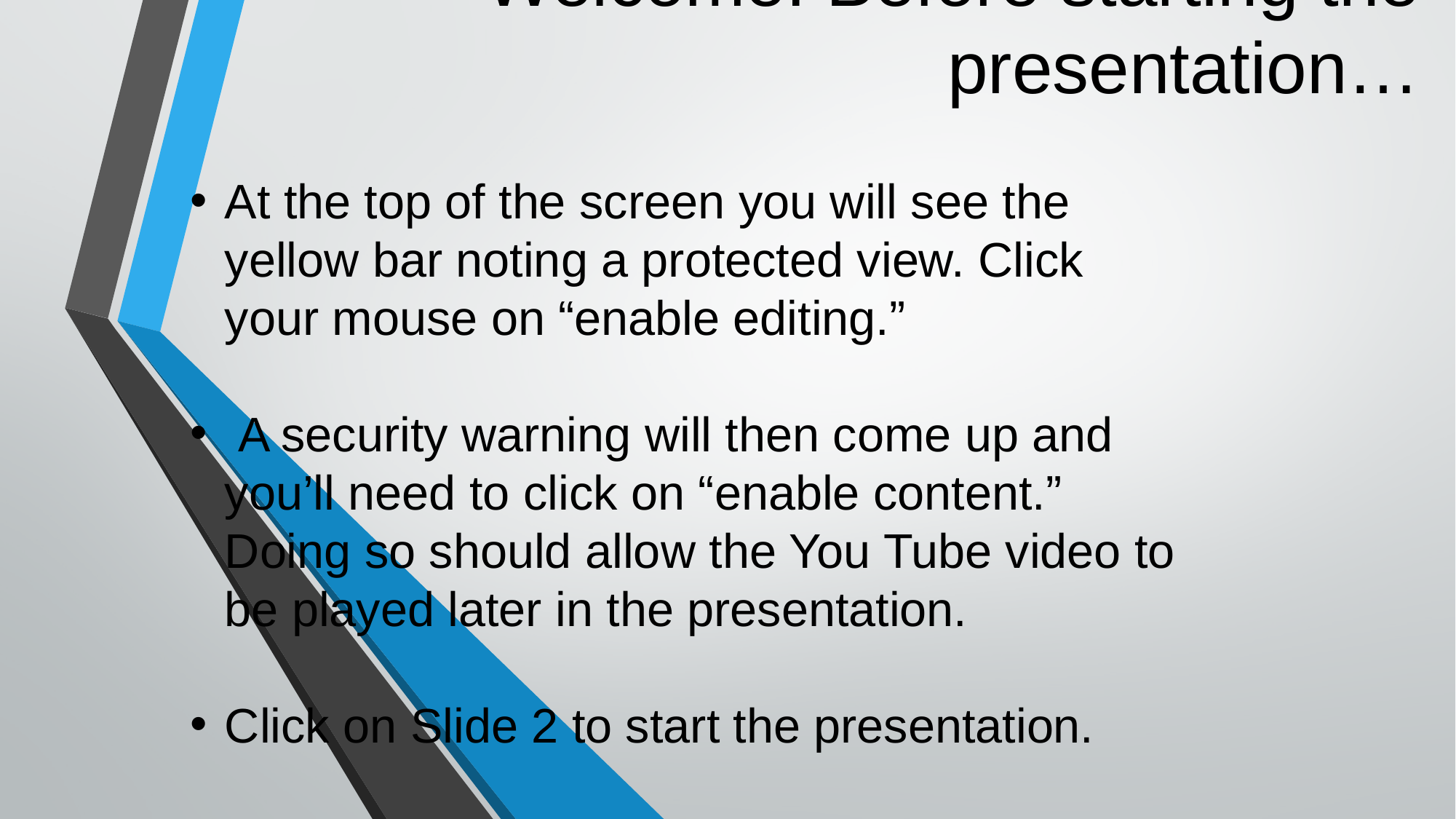

# Welcome! Before starting the presentation…
At the top of the screen you will see the yellow bar noting a protected view. Click your mouse on “enable editing.”

 A security warning will then come up and you’ll need to click on “enable content.” Doing so should allow the You Tube video to be played later in the presentation.

Click on Slide 2 to start the presentation.